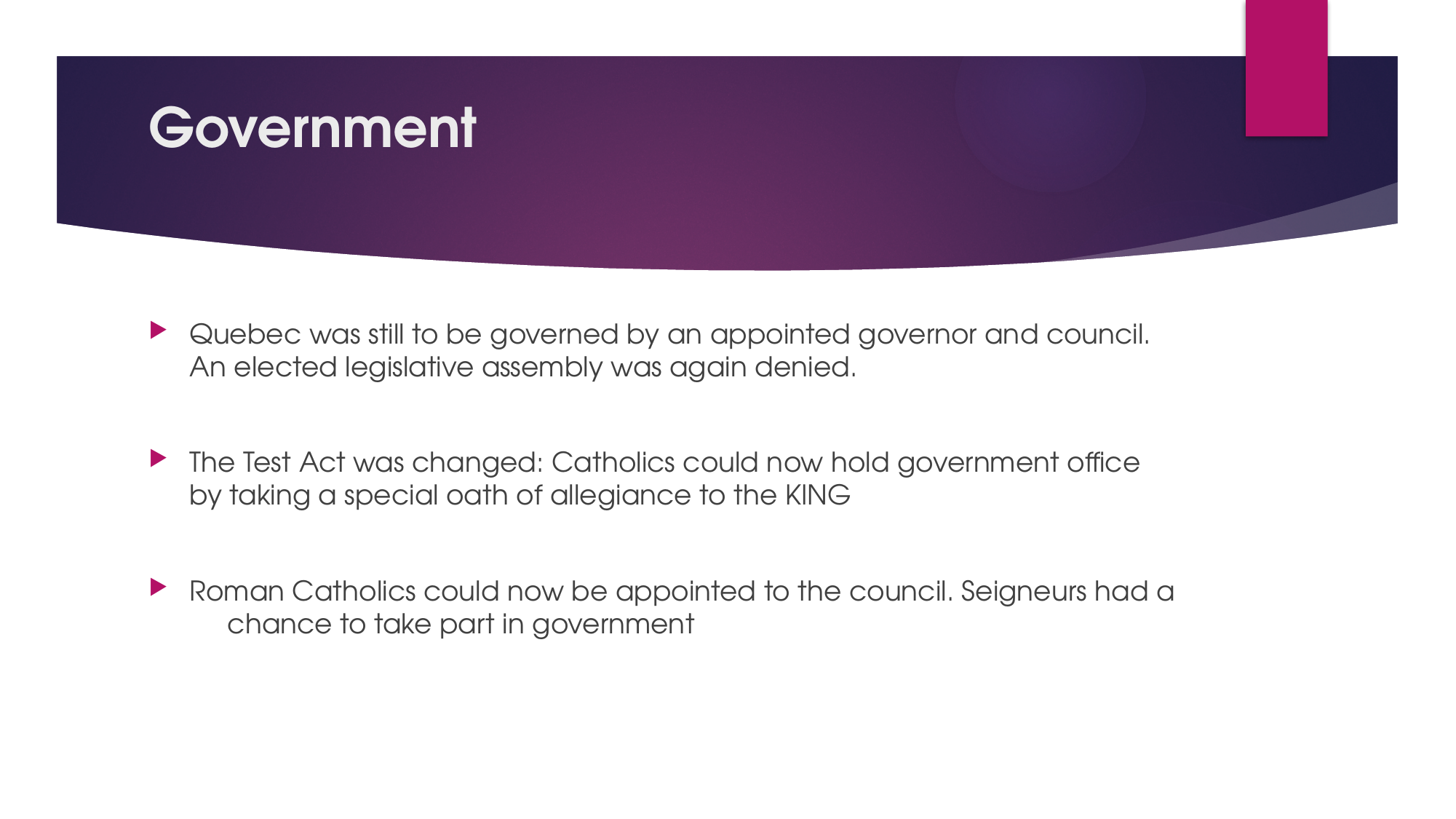

# Government
Quebec was still to be governed by an appointed governor and council. An elected legislative assembly was again denied.

The Test Act was changed: Catholics could now hold government office by taking a special oath of allegiance to the KING

Roman Catholics could now be appointed to the council. Seigneurs had a      chance to take part in government